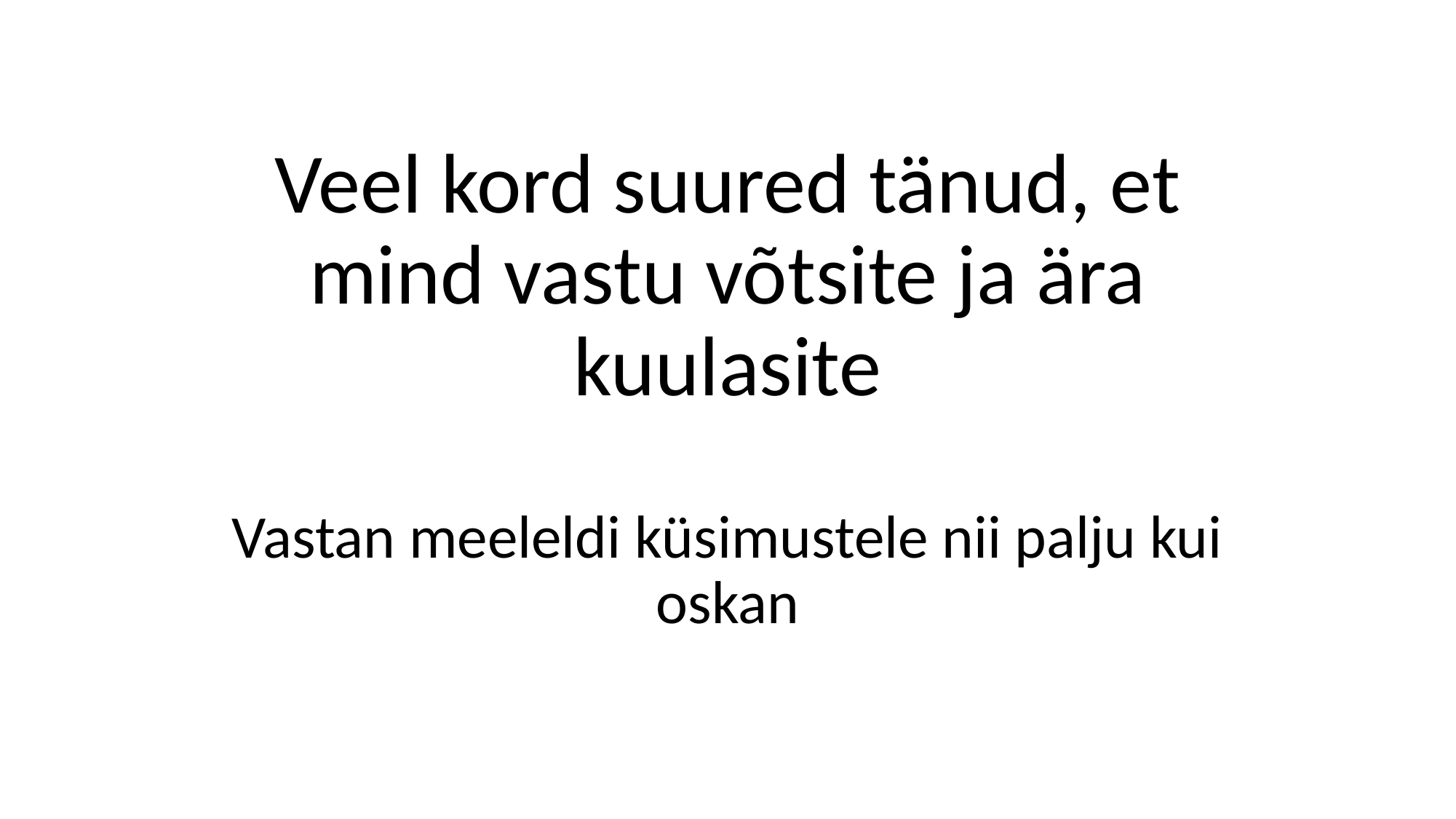

# Veel kord suured tänud, et mind vastu võtsite ja ära kuulasite
Vastan meeleldi küsimustele nii palju kui oskan